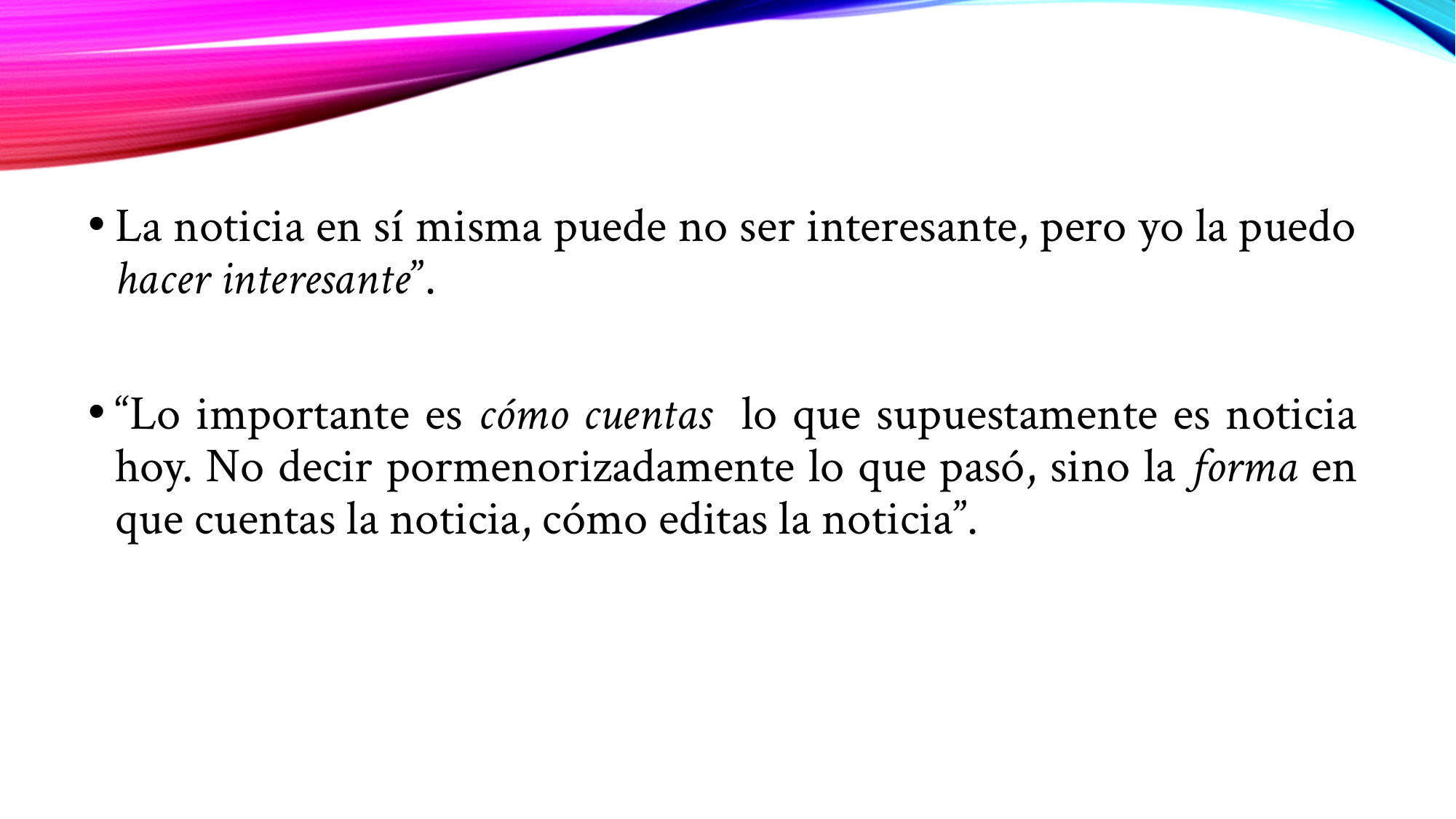

La noticia en sí misma puede no ser interesante, pero yo la puedo hacer interesante”.

“Lo importante es cómo cuentas  lo que supuestamente es noticia hoy. No decir pormenorizadamente lo que pasó, sino la forma en que cuentas la noticia, cómo editas la noticia”.